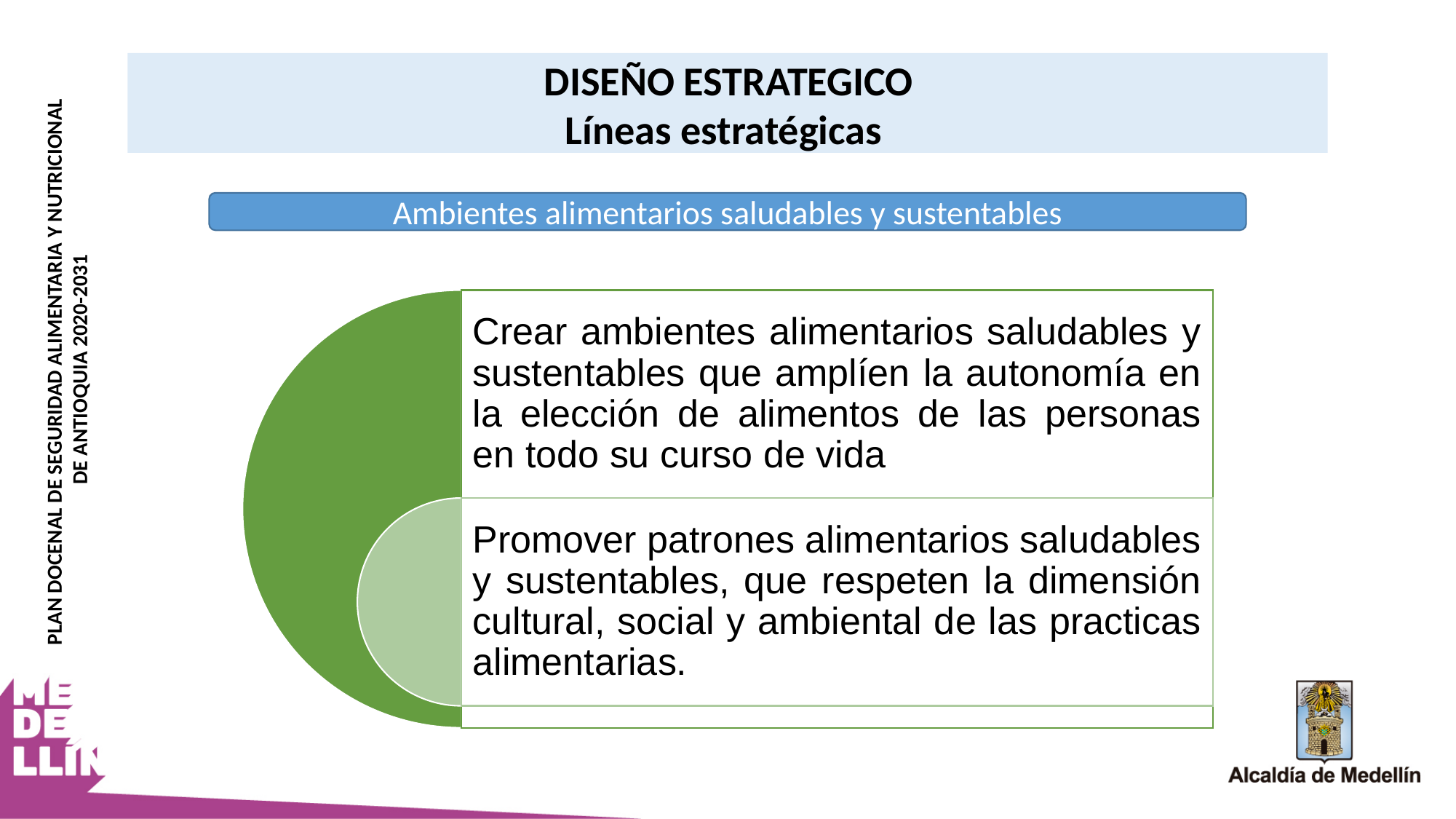

DISEÑO ESTRATEGICO
Líneas estratégicas
Ambientes alimentarios saludables y sustentables
Crear ambientes alimentarios saludables y sustentables que amplíen la autonomía en la elección de alimentos de las personas en todo su curso de vida
Promover patrones alimentarios saludables y sustentables, que respeten la dimensión cultural, social y ambiental de las practicas alimentarias.
PLAN DOCENAL DE SEGURIDAD ALIMENTARIA Y NUTRICIONAL
 DE ANTIOQUIA 2020-2031